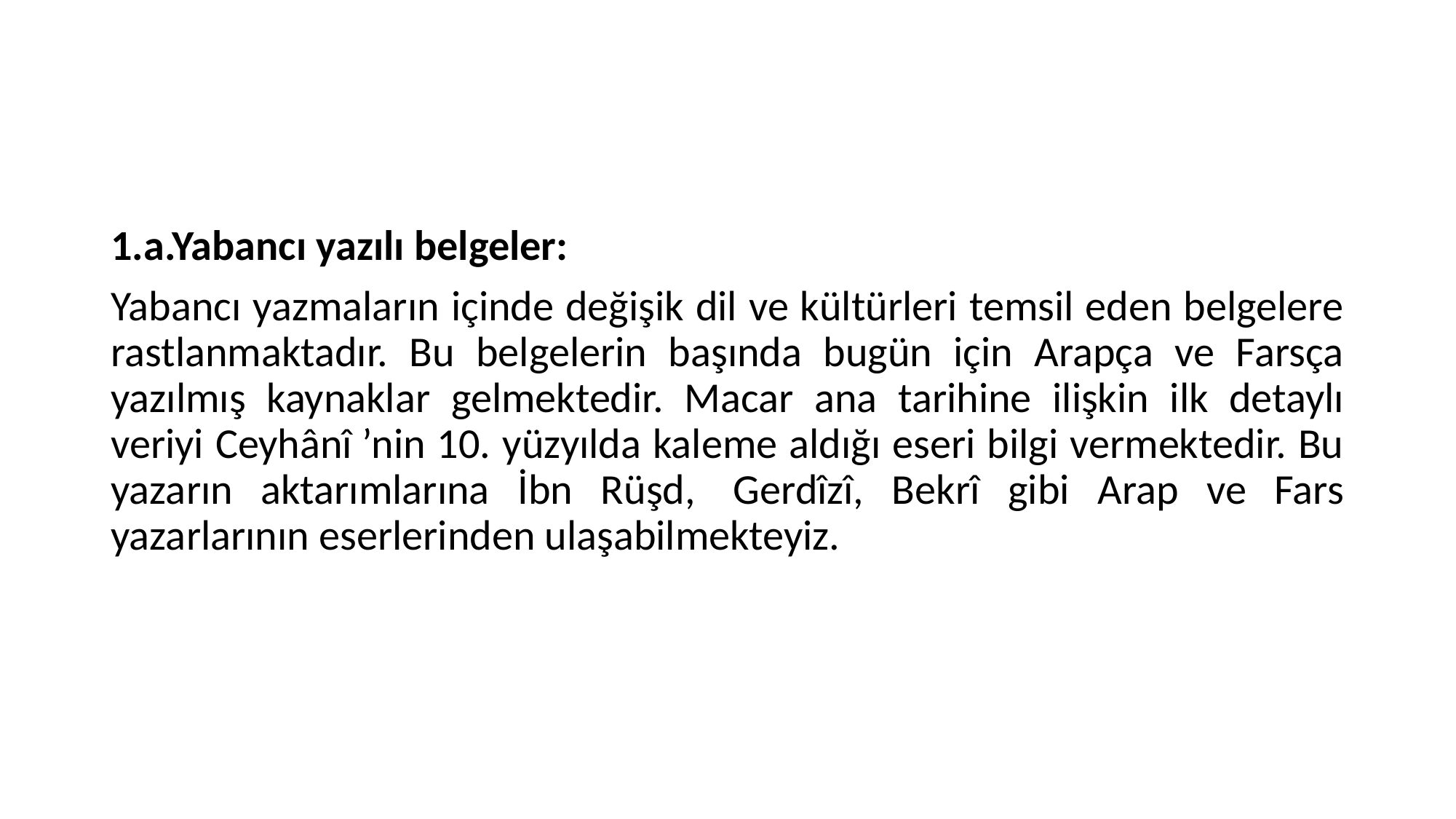

1.a.Yabancı yazılı belgeler:
Yabancı yazmaların içinde değişik dil ve kültürleri temsil eden belgelere rastlanmaktadır. Bu belgelerin başında bugün için Arapça ve Farsça yazılmış kaynaklar gelmektedir. Macar ana tarihine ilişkin ilk detaylı veriyi Ceyhânî ’nin 10. yüzyılda kaleme aldığı eseri bilgi vermektedir. Bu yazarın aktarımlarına İbn Rüşd,  Gerdîzî, Bekrî gibi Arap ve Fars yazarlarının eserlerinden ulaşabilmekteyiz.